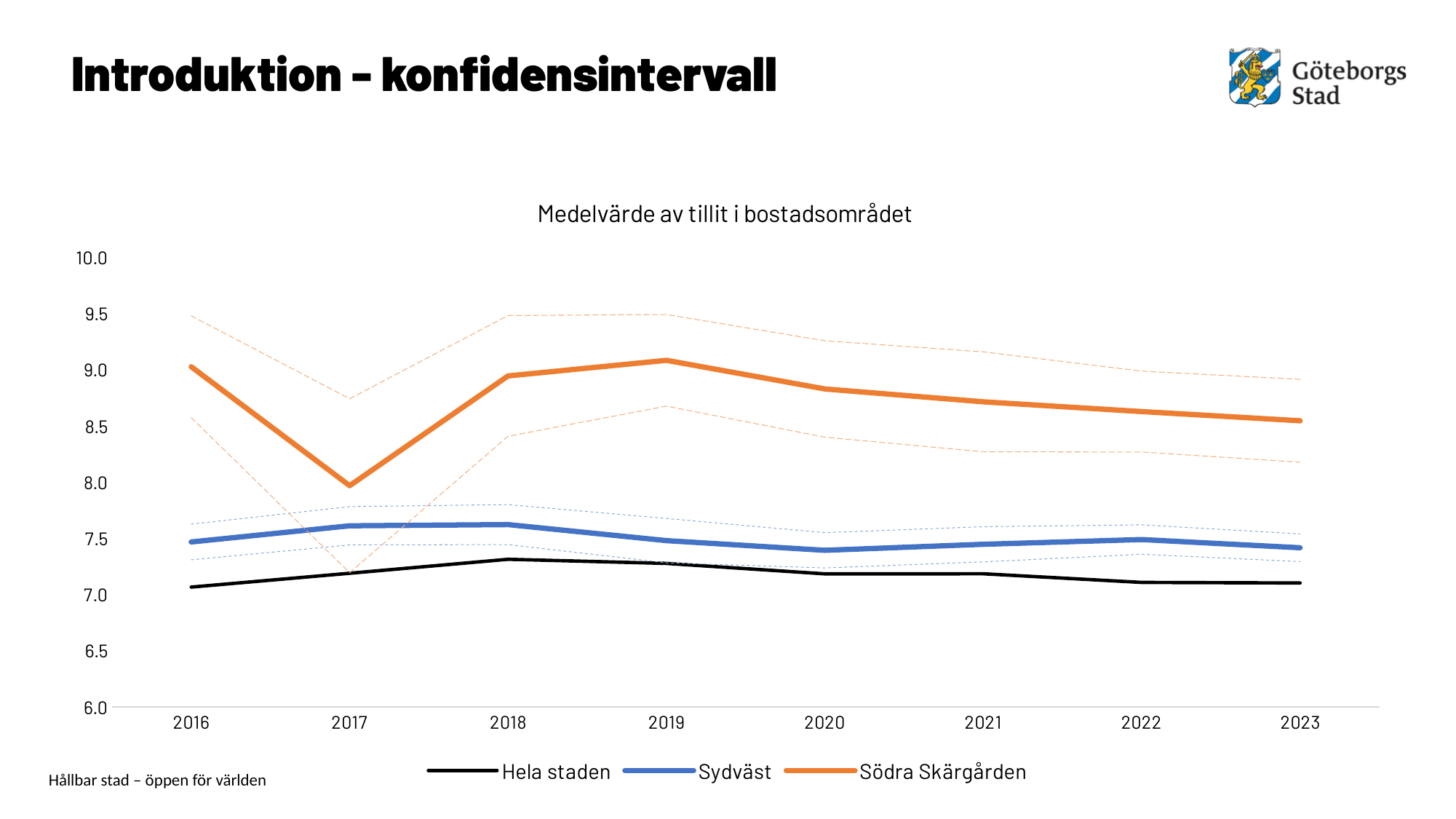

# Introduktion - konfidensintervall

### Chart: Medelvärde av tillit i bostadsområdet

| Category | Hela staden | Sydväst | Sydväst - låg | Sydväst - hög | Södra Skärgården | Södra Skärgården - låg | Södra Skärgården - hög |
|---|---|---|---|---|---|---|---|
| 2016 | 7.065269 | 7.466851 | 7.308226 | 7.625476 | 9.026316 | 8.573558 | 9.479073 |
| 2017 | 7.188715 | 7.610922 | 7.440505 | 7.781338 | 7.967742 | 7.19356 | 8.741924 |
| 2018 | 7.312726 | 7.621521 | 7.443619 | 7.799423 | 8.944444 | 8.40749 | 9.481399 |
| 2019 | 7.276037 | 7.478903 | 7.281487 | 7.676319 | 9.083333 | 8.675865 | 9.490802 |
| 2020 | 7.18326 | 7.392857 | 7.236166 | 7.549548 | 8.828571 | 8.399589 | 9.257554 |
| 2021 | 7.183828 | 7.446198 | 7.289758 | 7.602638 | 8.714286 | 8.269845 | 9.158726 |
| 2022 | 7.107064 | 7.488525 | 7.357686 | 7.619363 | 8.627451 | 8.26757 | 8.987332 |
| 2023 | 7.102284 | 7.415464 | 7.292298 | 7.53863 | 8.545455 | 8.176767 | 8.914142 |